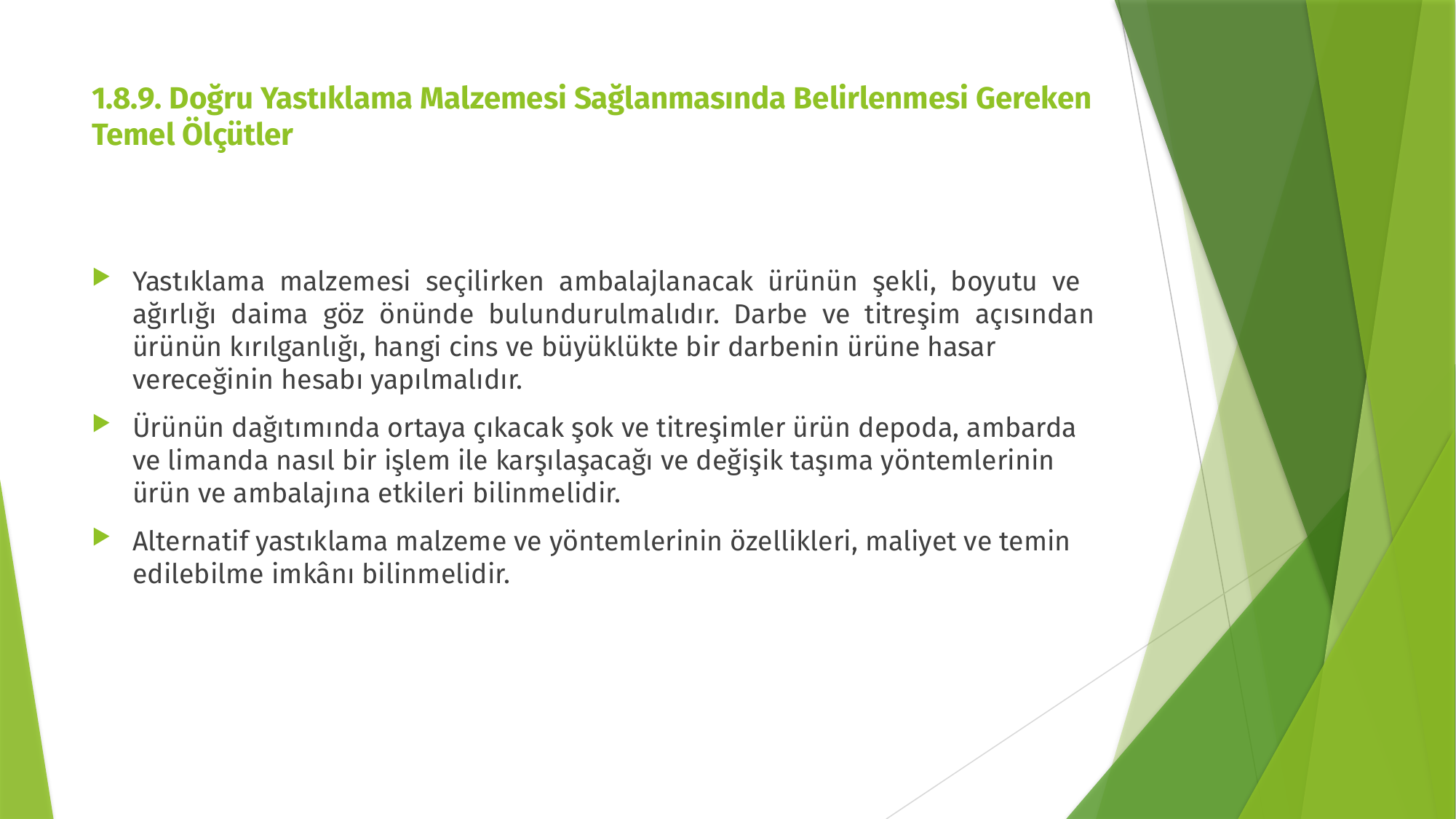

# 1.8.9. Doğru Yastıklama Malzemesi Sağlanmasında Belirlenmesi Gereken Temel Ölçütler
Yastıklama  malzemesi  seçilirken  ambalajlanacak  ürünün  şekli,  boyutu  ve ağırlığı  daima  göz  önünde  bulundurulmalıdır.  Darbe  ve  titreşim  açısından ürünün kırılganlığı, hangi cins ve büyüklükte bir darbenin ürüne hasar vereceğinin hesabı yapılmalıdır.
Ürünün dağıtımında ortaya çıkacak şok ve titreşimler ürün depoda, ambarda ve limanda nasıl bir işlem ile karşılaşacağı ve değişik taşıma yöntemlerinin ürün ve ambalajına etkileri bilinmelidir.
Alternatif yastıklama malzeme ve yöntemlerinin özellikleri, maliyet ve temin edilebilme imkânı bilinmelidir.